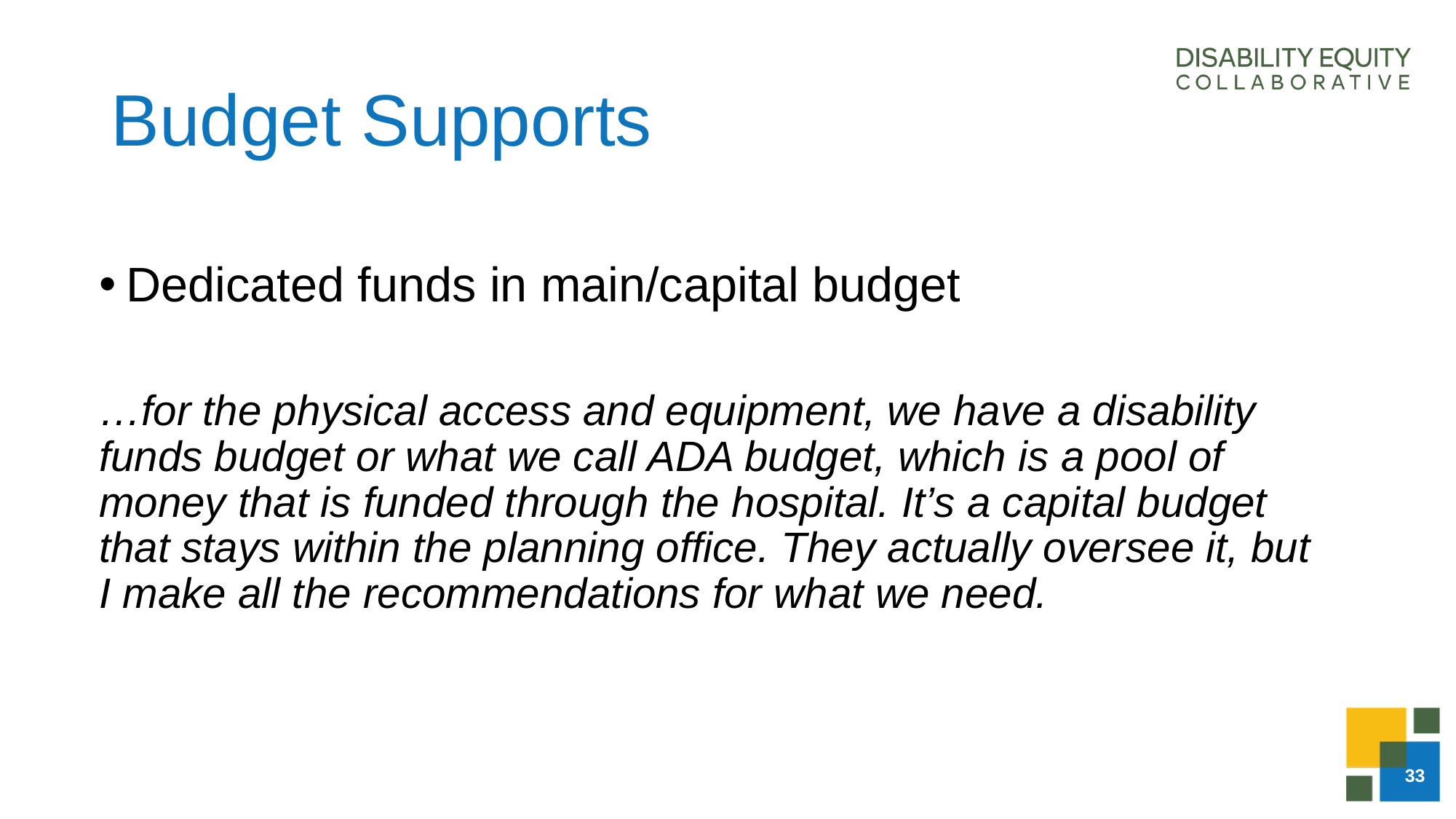

# Budget Supports

Dedicated funds in main/capital budget

…for the physical access and equipment, we have a disability funds budget or what we call ADA budget, which is a pool of money that is funded through the hospital. It’s a capital budget that stays within the planning office. They actually oversee it, but I make all the recommendations for what we need.